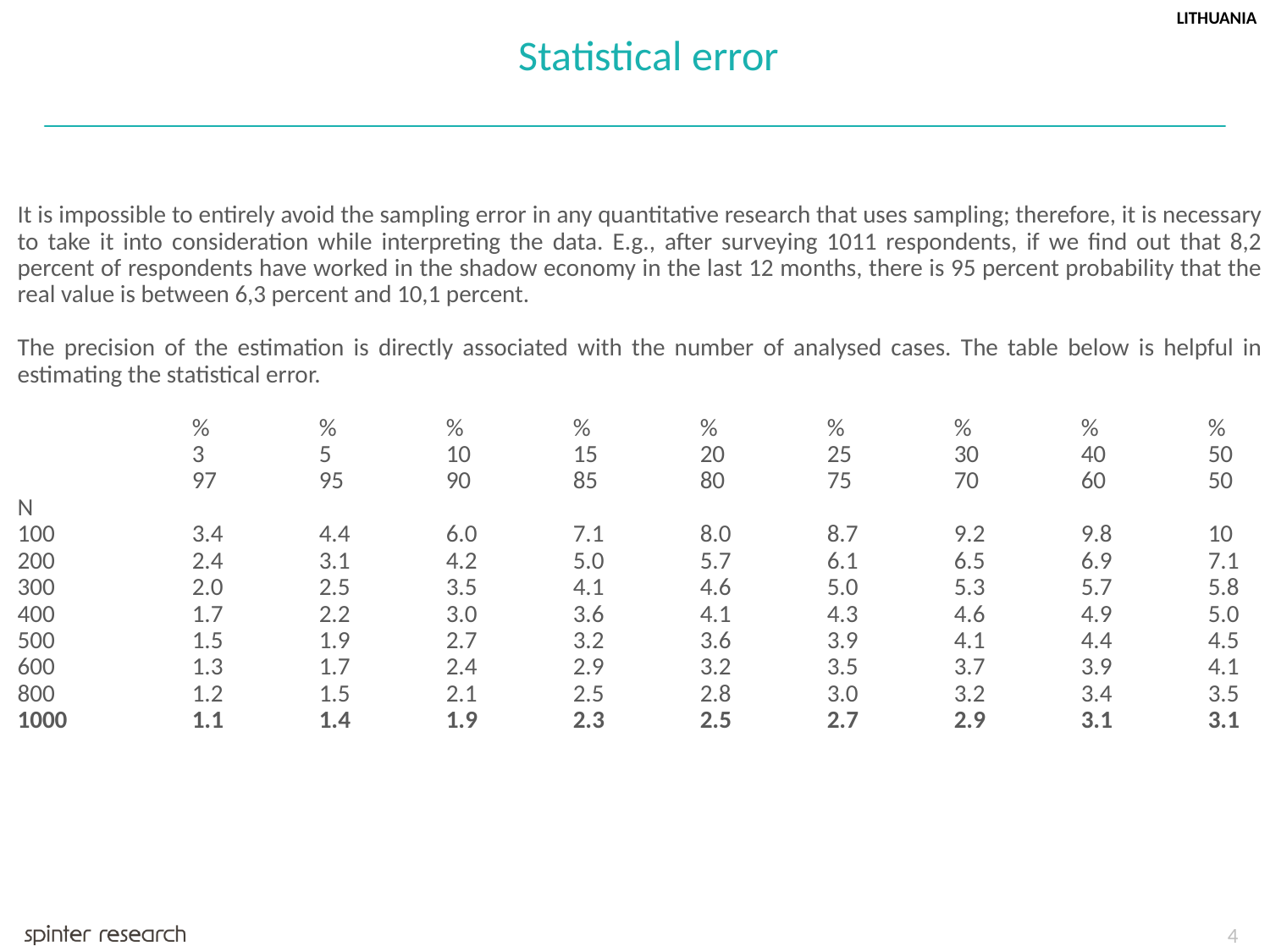

LITHUANIA
Statistical error

It is impossible to entirely avoid the sampling error in any quantitative research that uses sampling; therefore, it is necessary to take it into consideration while interpreting the data. E.g., after surveying 1011 respondents, if we find out that 8,2 percent of respondents have worked in the shadow economy in the last 12 months, there is 95 percent probability that the real value is between 6,3 percent and 10,1 percent.

The precision of the estimation is directly associated with the number of analysed cases. The table below is helpful in estimating the statistical error.

		%	%	%	%	%	%	%	%	%
		3	5	10	15	20	25	30	40	50
		97	95	90	85	80	75	70	60	50
N
100		3.4	4.4	6.0	7.1	8.0	8.7	9.2	9.8	10
200		2.4	3.1	4.2	5.0	5.7	6.1	6.5	6.9	7.1
300		2.0	2.5	3.5	4.1	4.6	5.0	5.3	5.7	5.8
400		1.7	2.2	3.0	3.6	4.1	4.3	4.6	4.9	5.0
500 	   	1.5	1.9	2.7	3.2	3.6	3.9	4.1	4.4	4.5
600		1.3	1.7	2.4	2.9	3.2	3.5	3.7	3.9	4.1
800		1.2	1.5	2.1	2.5	2.8	3.0	3.2	3.4	3.5
1000             	1.1	1.4	1.9	2.3	2.5	2.7	2.9	3.1	3.1

4